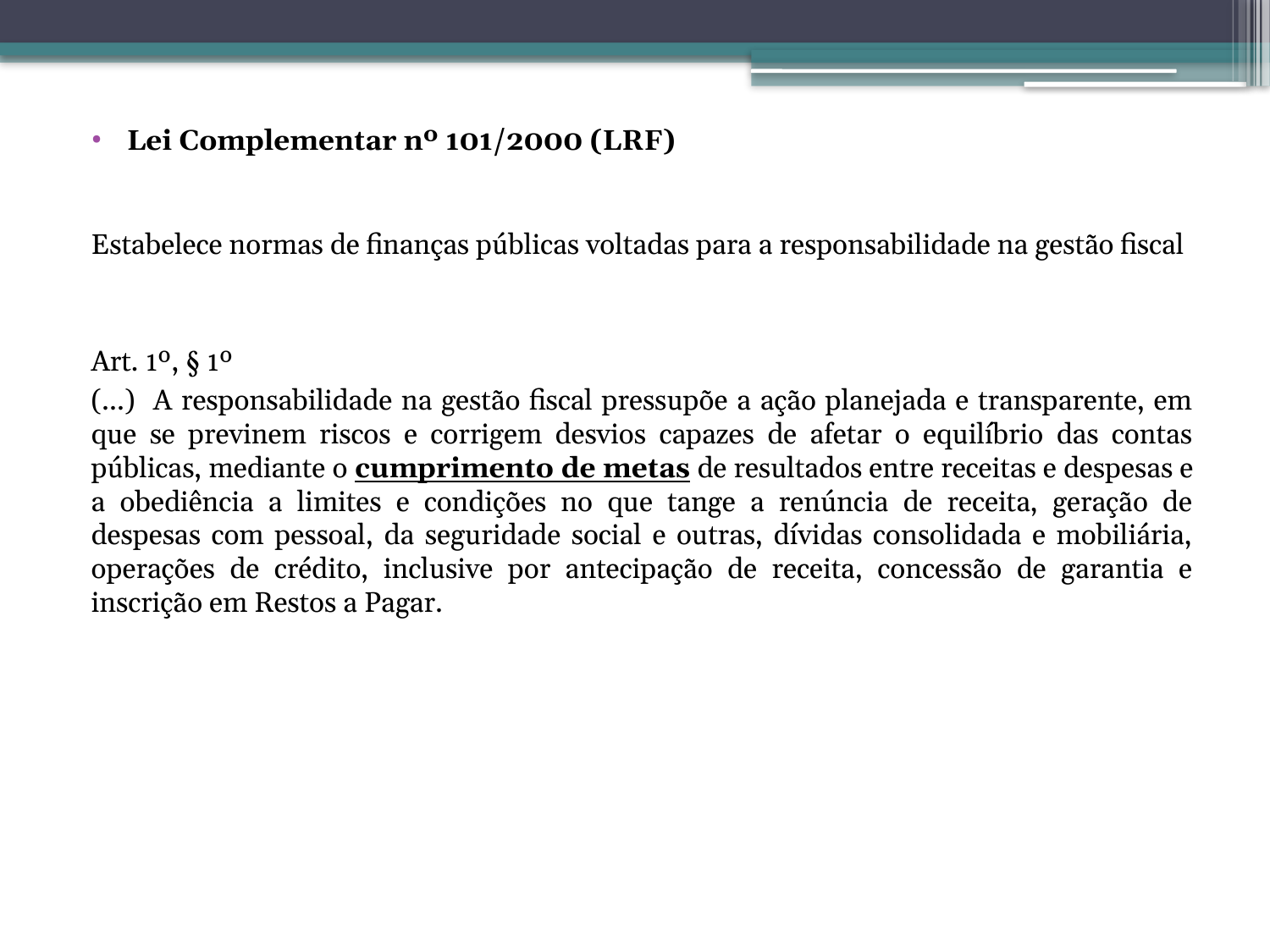

Lei Complementar nº 101/2000 (LRF)

Estabelece normas de finanças públicas voltadas para a responsabilidade na gestão fiscal

Art. 1º, § 1º
(...)  A responsabilidade na gestão fiscal pressupõe a ação planejada e transparente, em que se previnem riscos e corrigem desvios capazes de afetar o equilíbrio das contas públicas, mediante o cumprimento de metas de resultados entre receitas e despesas e a obediência a limites e condições no que tange a renúncia de receita, geração de despesas com pessoal, da seguridade social e outras, dívidas consolidada e mobiliária, operações de crédito, inclusive por antecipação de receita, concessão de garantia e inscrição em Restos a Pagar.